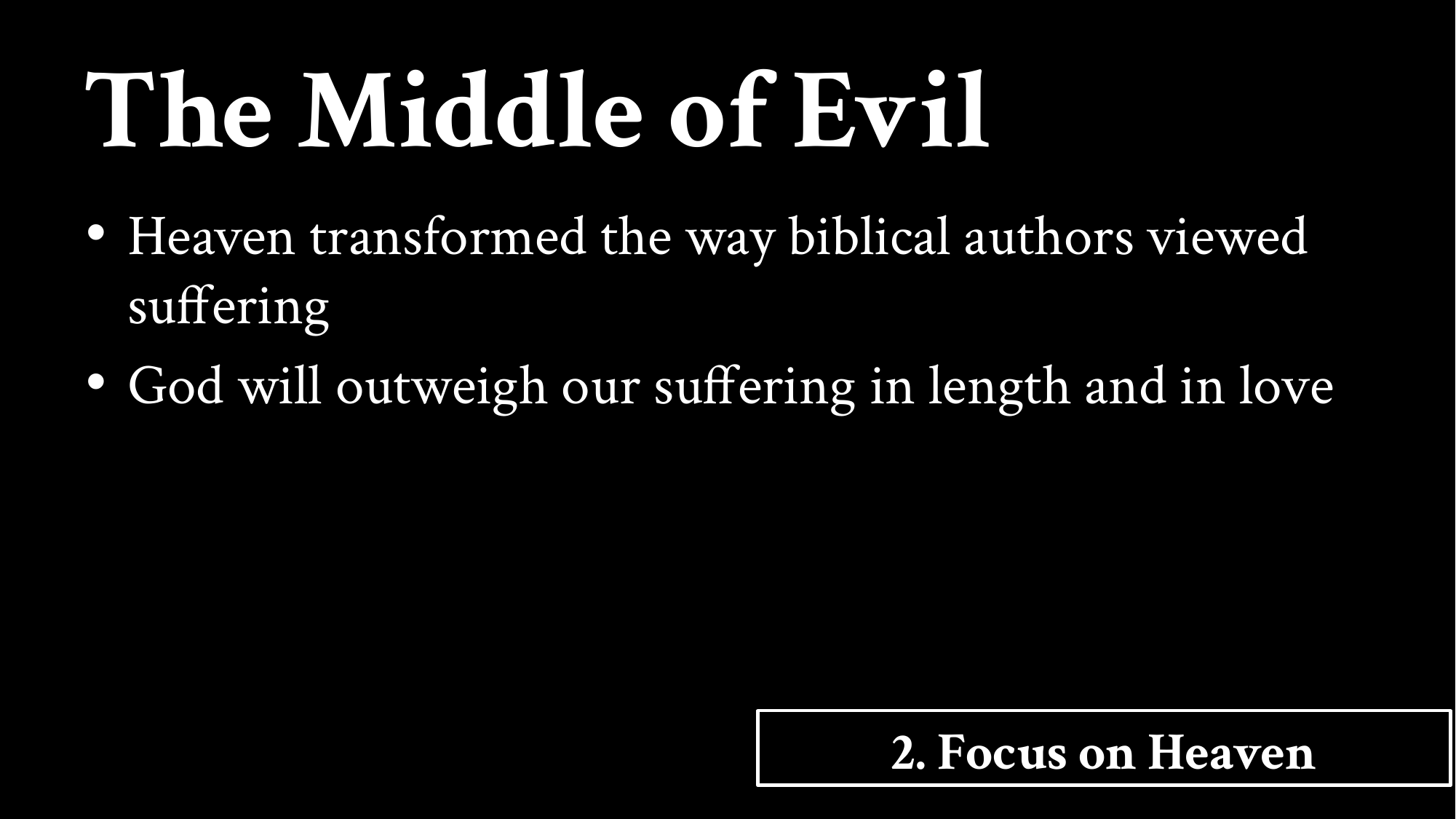

# The Middle of Evil
Heaven transformed the way biblical authors viewed suffering
God will outweigh our suffering in length and in love
2. Focus on Heaven